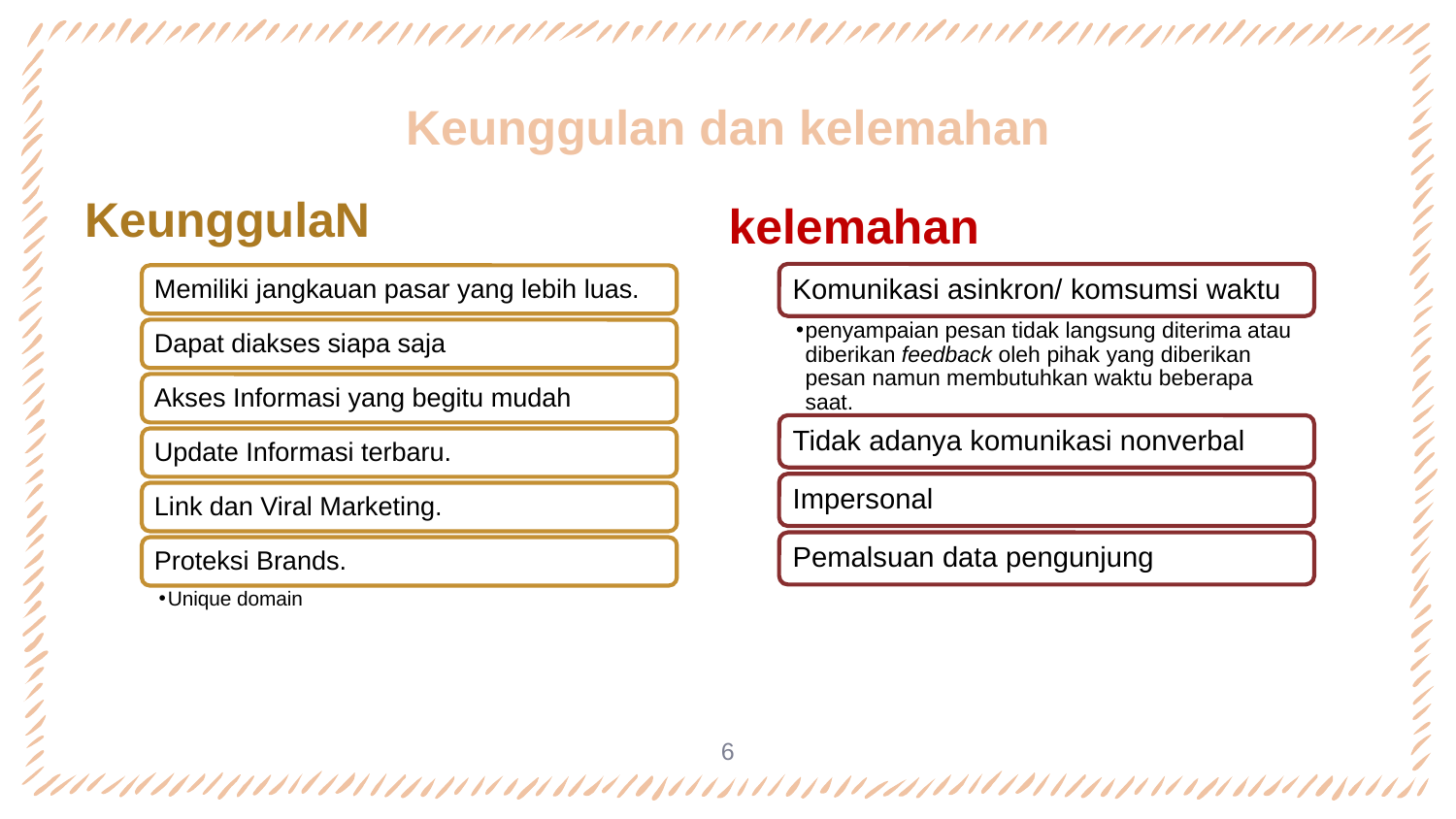

# Keunggulan dan kelemahan
KeunggulaN
Memiliki jangkauan pasar yang lebih luas.
Dapat diakses siapa saja
Akses Informasi yang begitu mudah
Update Informasi terbaru.
Link dan Viral Marketing.
Proteksi Brands.
Unique domain
kelemahan
Komunikasi asinkron/ komsumsi waktu
penyampaian pesan tidak langsung diterima atau diberikan feedback oleh pihak yang diberikan pesan namun membutuhkan waktu beberapa saat.
Tidak adanya komunikasi nonverbal
Impersonal
Pemalsuan data pengunjung
6